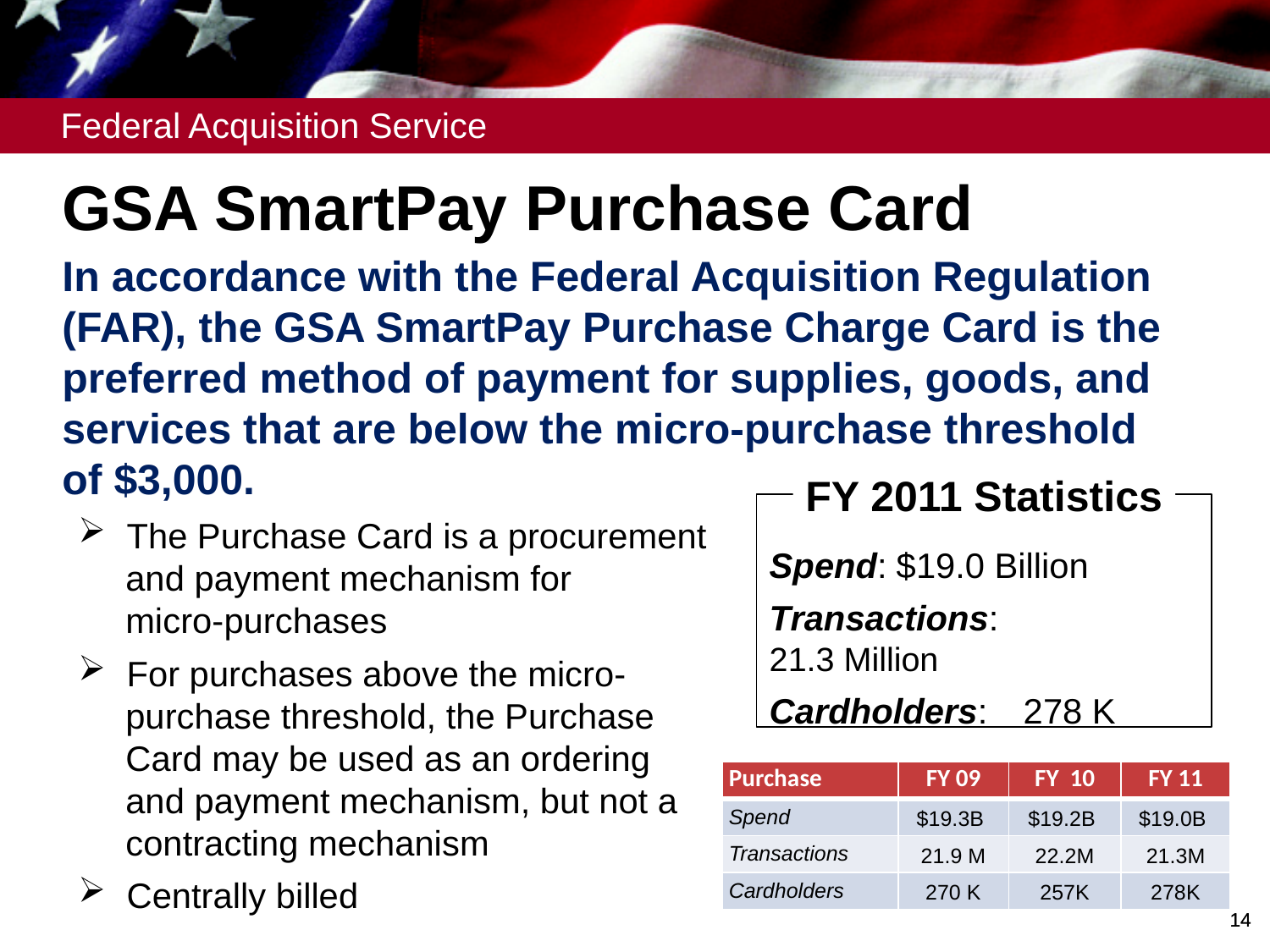

GSA SmartPay Purchase Card
In accordance with the Federal Acquisition Regulation (FAR), the GSA SmartPay Purchase Charge Card is the preferred method of payment for supplies, goods, and services that are below the micro-purchase threshold of $3,000.
The Purchase Card is a procurement
and payment mechanism for
micro-purchases
For purchases above the micro-
purchase threshold, the Purchase
Card may be used as an ordering
and payment mechanism, but not a
contracting mechanism
Centrally billed
# GSA SmartPay Purchase Card
FY 2011 Statistics

Spend:	$19.0 Billion
Transactions:		21.3 Million
Cardholders:	278 K

| Purchase | FY 09 | FY 10 | FY 11 |
| --- | --- | --- | --- |
| Spend | $19.3B | $19.2B | $19.0B |
| Transactions | 21.9 M | 22.2M | 21.3M |
| Cardholders | 270 K | 257K | 278K |